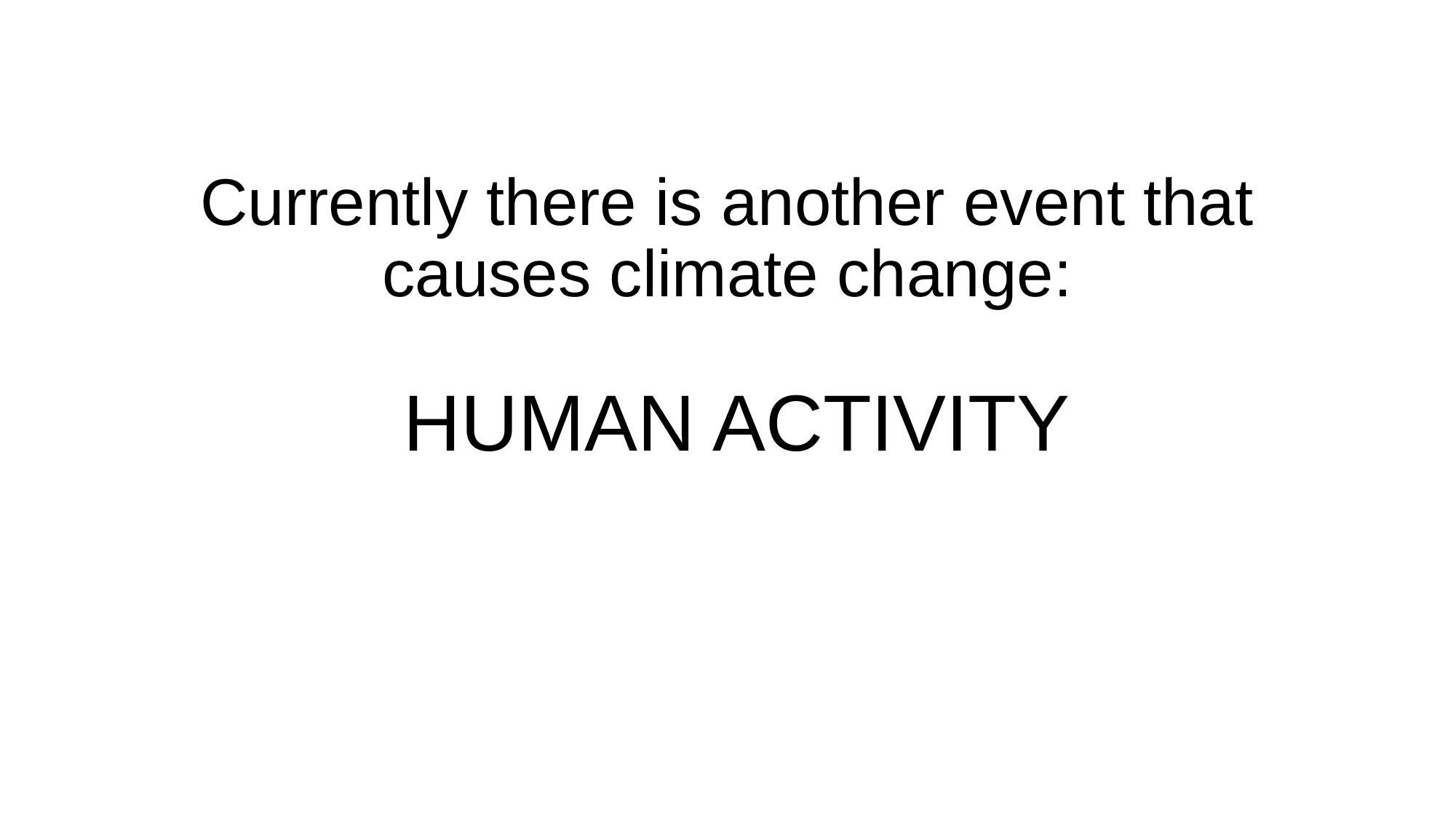

# Currently there is another event that causes climate change: HUMAN ACTIVITY